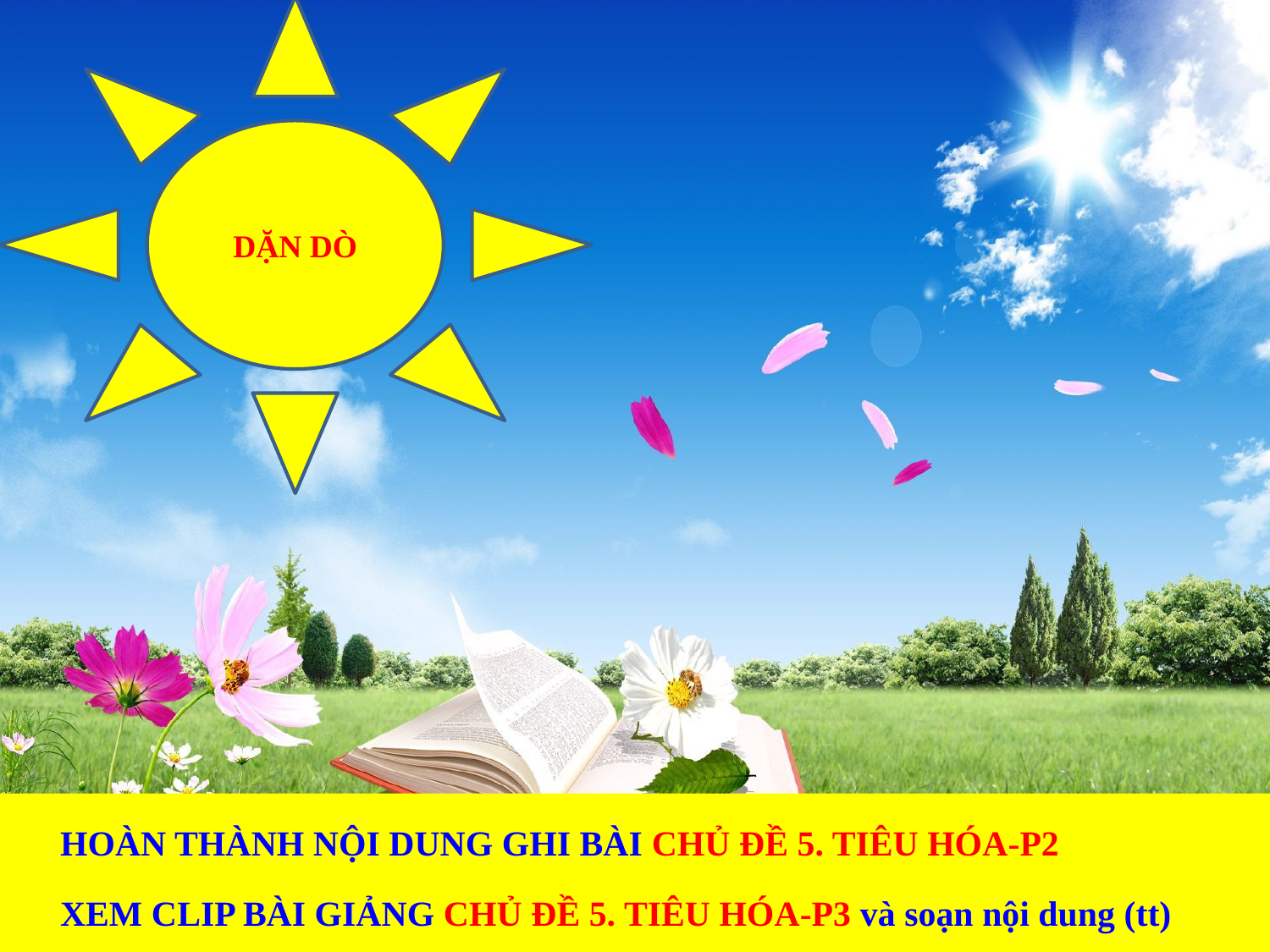

DẶN DÒ
HOÀN THÀNH NỘI DUNG GHI BÀI CHỦ ĐỀ 5. TIÊU HÓA-P2
XEM CLIP BÀI GIẢNG CHỦ ĐỀ 5. TIÊU HÓA-P3 và soạn nội dung (tt)